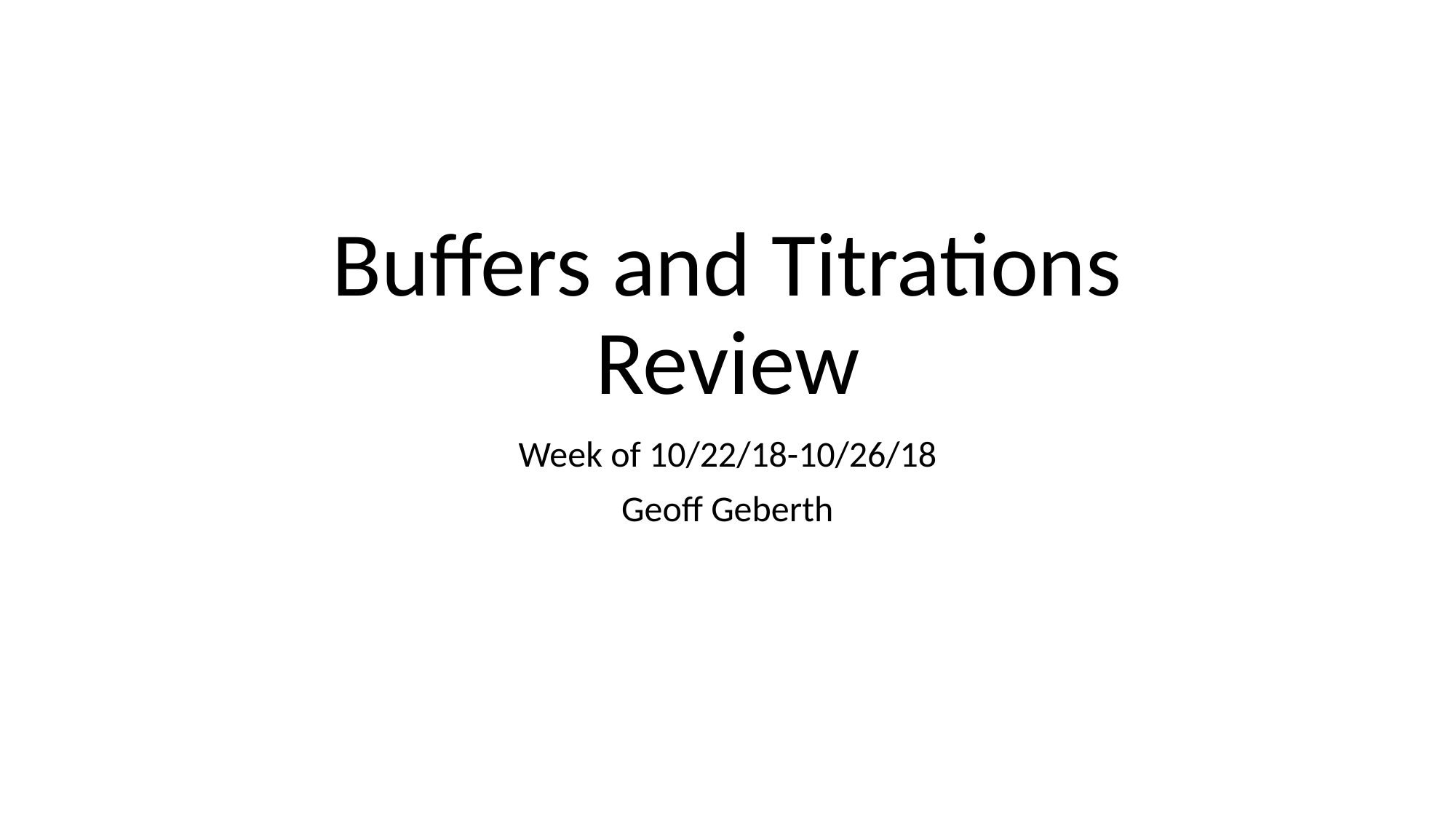

# Buffers and Titrations Review
Week of 10/22/18-10/26/18
Geoff Geberth